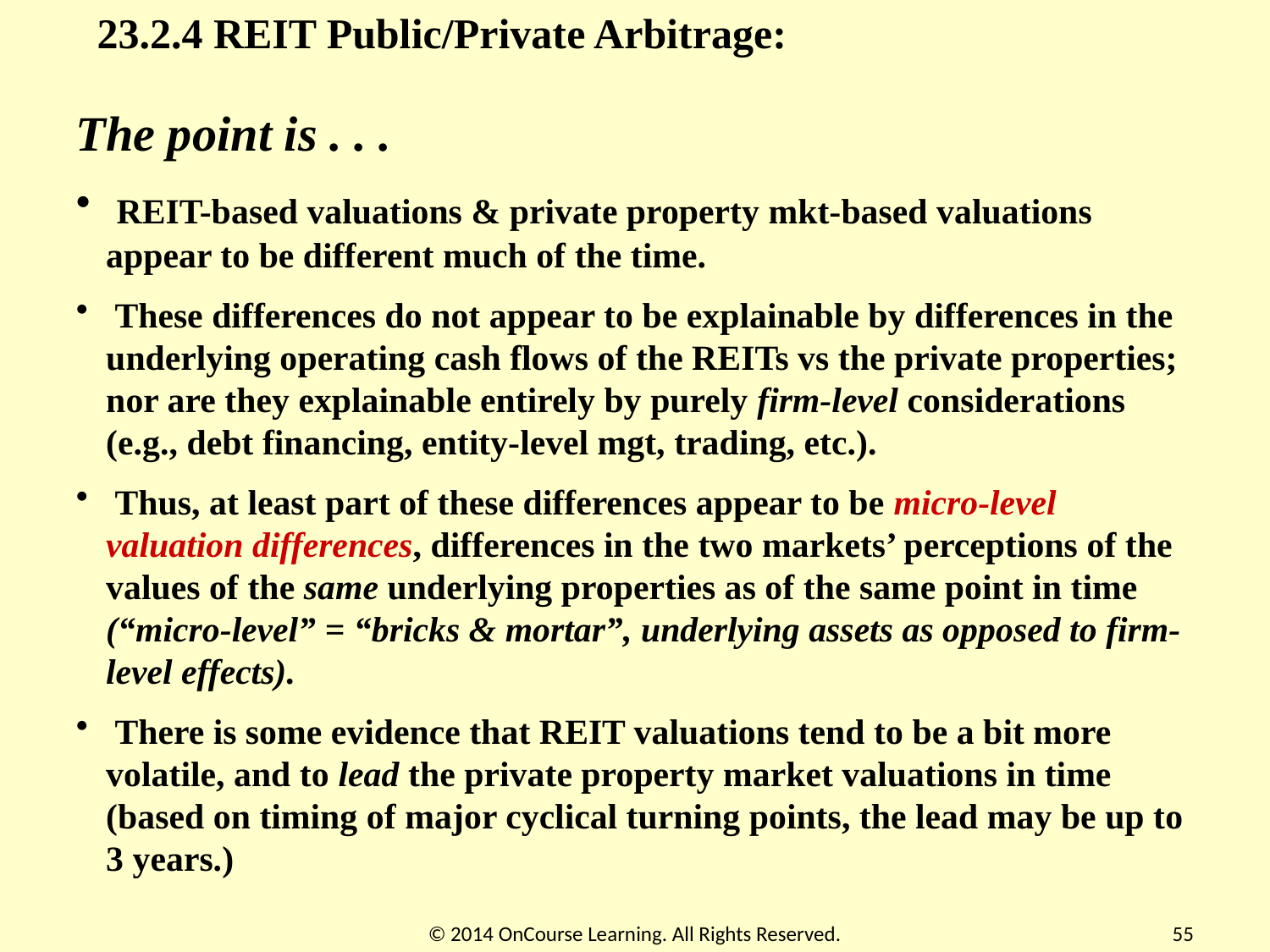

23.2.4 REIT Public/Private Arbitrage:
The point is . . .
 REIT-based valuations & private property mkt-based valuations appear to be different much of the time.
 These differences do not appear to be explainable by differences in the underlying operating cash flows of the REITs vs the private properties; nor are they explainable entirely by purely firm-level considerations (e.g., debt financing, entity-level mgt, trading, etc.).
 Thus, at least part of these differences appear to be micro-level valuation differences, differences in the two markets’ perceptions of the values of the same underlying properties as of the same point in time (“micro-level” = “bricks & mortar”, underlying assets as opposed to firm-level effects).
 There is some evidence that REIT valuations tend to be a bit more volatile, and to lead the private property market valuations in time (based on timing of major cyclical turning points, the lead may be up to 3 years.)
© 2014 OnCourse Learning. All Rights Reserved.
55